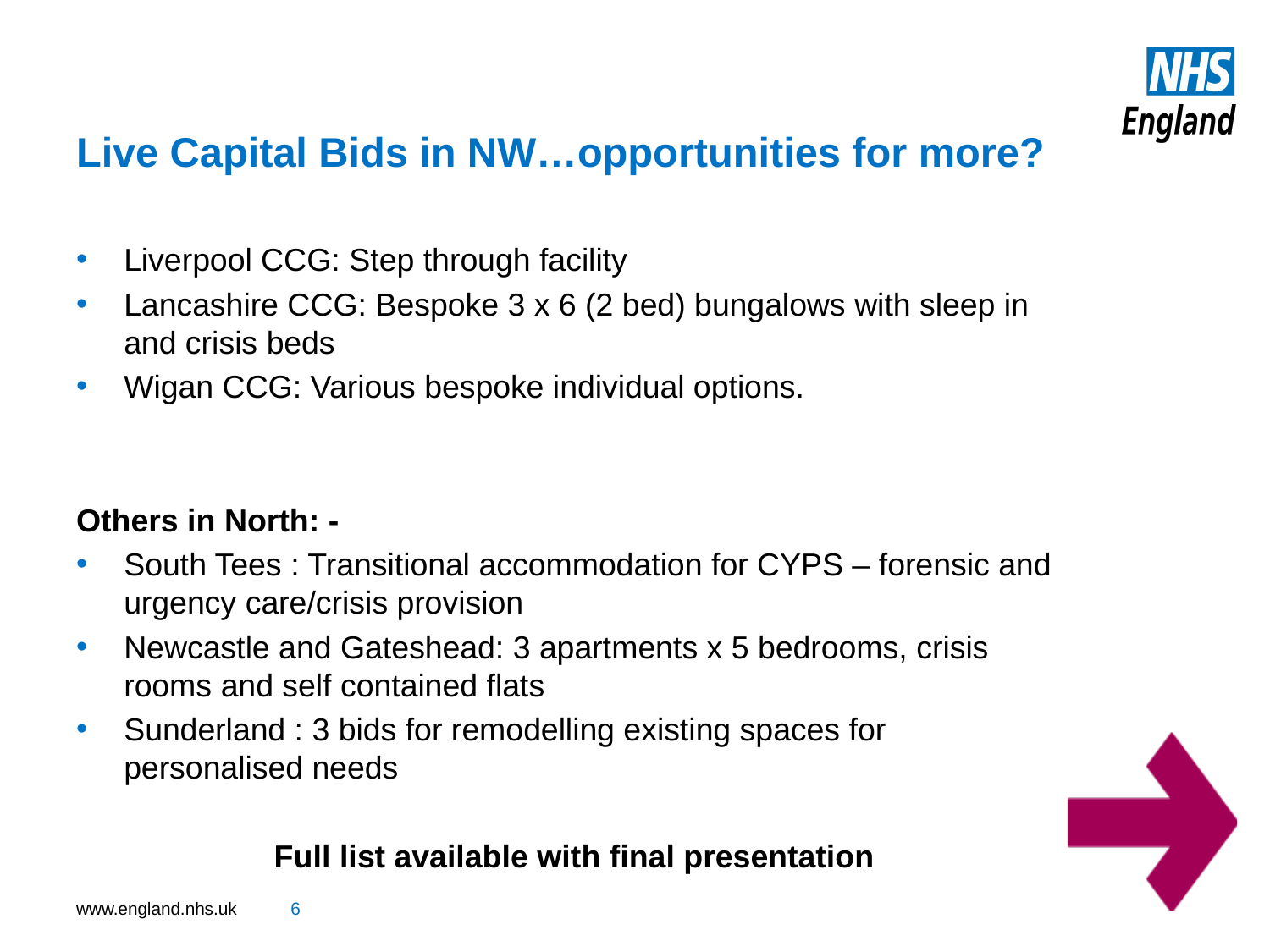

# Live Capital Bids in NW…opportunities for more?
Liverpool CCG: Step through facility
Lancashire CCG: Bespoke 3 x 6 (2 bed) bungalows with sleep in and crisis beds
Wigan CCG: Various bespoke individual options.

Others in North: -
South Tees : Transitional accommodation for CYPS – forensic and urgency care/crisis provision
Newcastle and Gateshead: 3 apartments x 5 bedrooms, crisis rooms and self contained flats
Sunderland : 3 bids for remodelling existing spaces for personalised needs

Full list available with final presentation

6